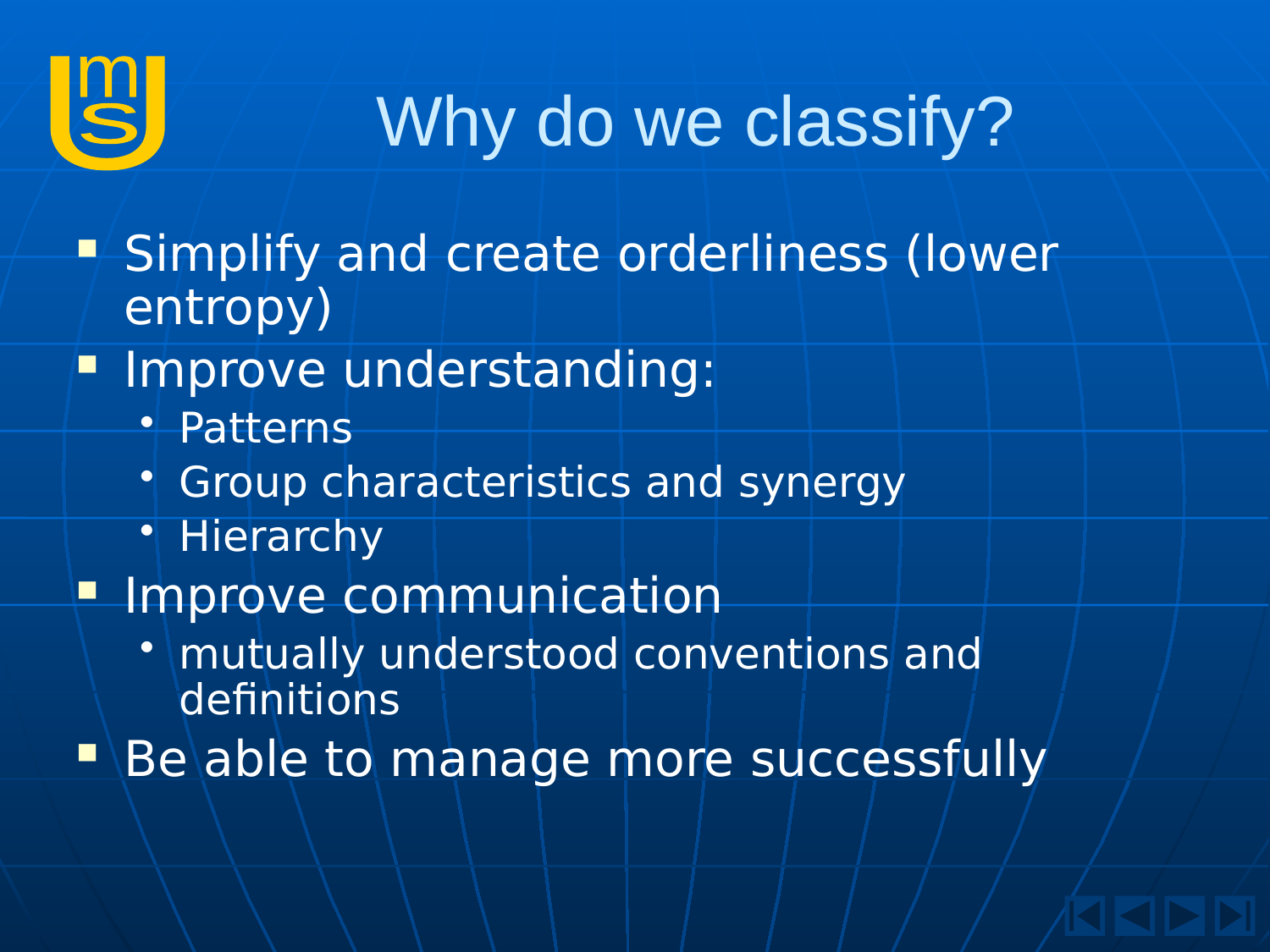

# Why do we classify?
Simplify and create orderliness (lower entropy)
Improve understanding:
Patterns
Group characteristics and synergy
Hierarchy
Improve communication
mutually understood conventions and definitions
Be able to manage more successfully